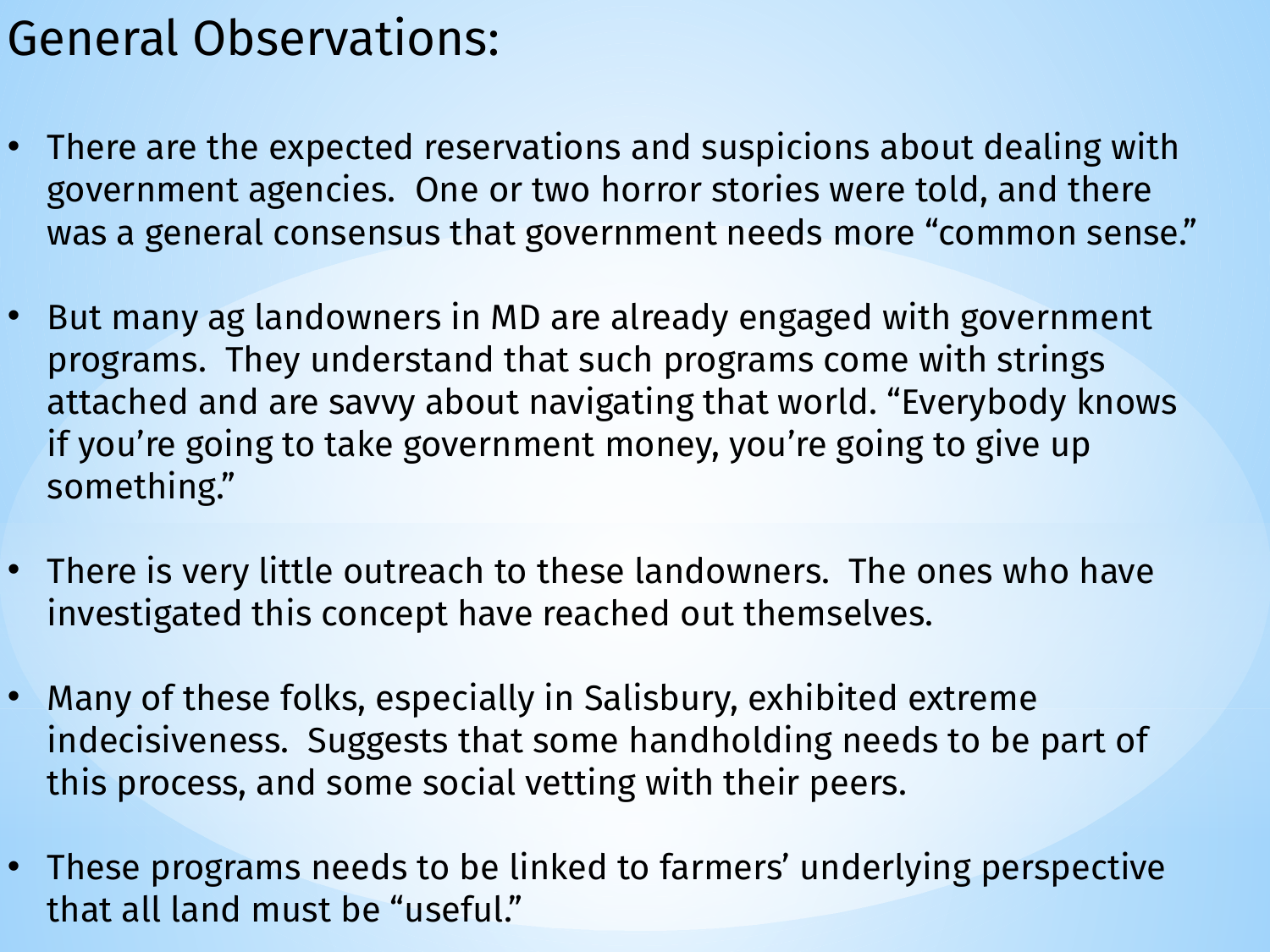

General Observations:

There are the expected reservations and suspicions about dealing with government agencies.  One or two horror stories were told, and there was a general consensus that government needs more “common sense.”

But many ag landowners in MD are already engaged with government programs.  They understand that such programs come with strings attached and are savvy about navigating that world. “Everybody knows if you’re going to take government money, you’re going to give up something.”

There is very little outreach to these landowners.  The ones who have investigated this concept have reached out themselves.

Many of these folks, especially in Salisbury, exhibited extreme indecisiveness.  Suggests that some handholding needs to be part of this process, and some social vetting with their peers.

These programs needs to be linked to farmers’ underlying perspective that all land must be “useful.”